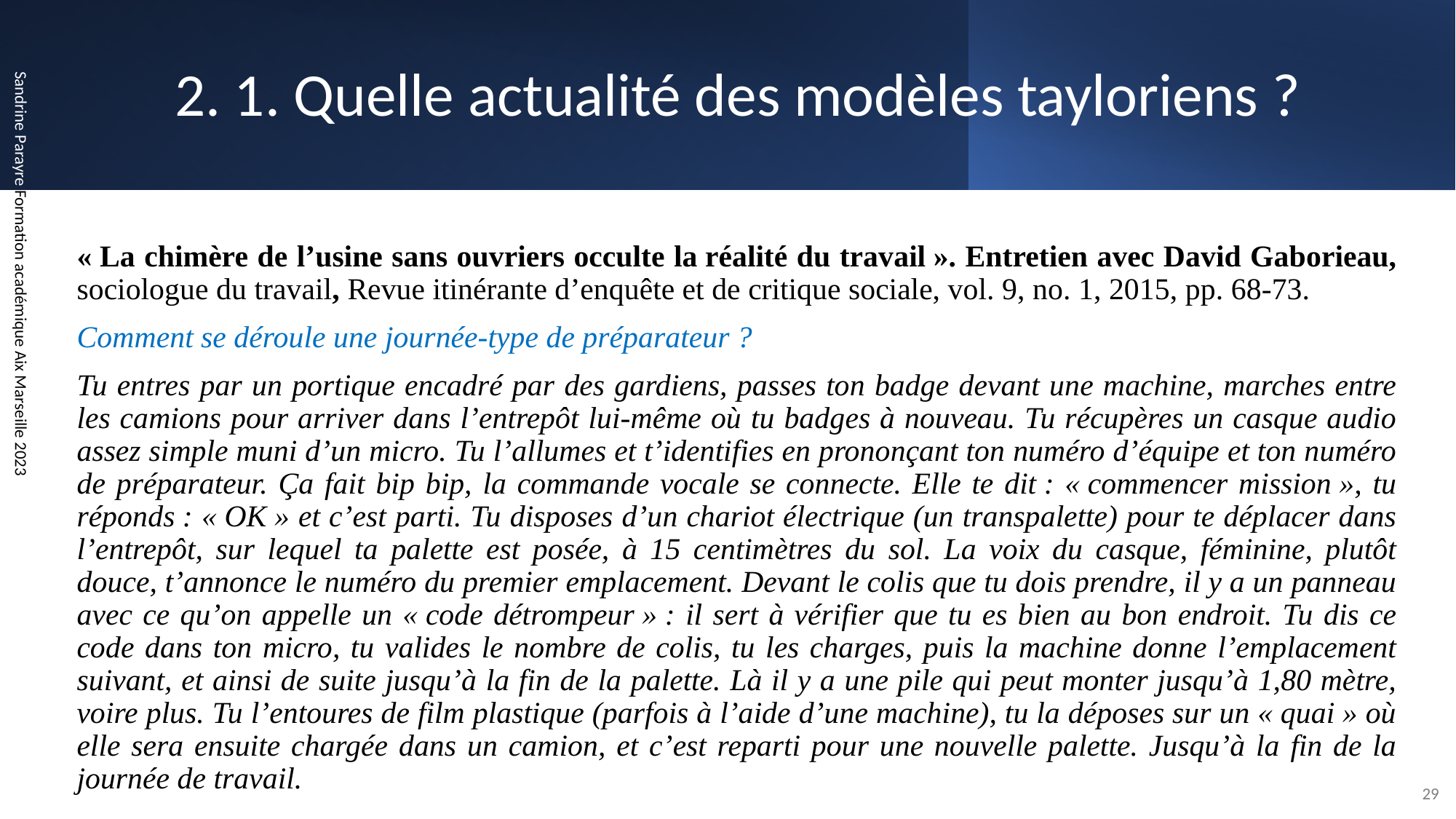

# 2. 1. Quelle actualité des modèles tayloriens ?
« La chimère de l’usine sans ouvriers occulte la réalité du travail ». Entretien avec David Gaborieau, sociologue du travail, Revue itinérante d’enquête et de critique sociale, vol. 9, no. 1, 2015, pp. 68-73.
Comment se déroule une journée-type de préparateur ?
Tu entres par un portique encadré par des gardiens, passes ton badge devant une machine, marches entre les camions pour arriver dans l’entrepôt lui-même où tu badges à nouveau. Tu récupères un casque audio assez simple muni d’un micro. Tu l’allumes et t’identifies en prononçant ton numéro d’équipe et ton numéro de préparateur. Ça fait bip bip, la commande vocale se connecte. Elle te dit : « commencer mission », tu réponds : « OK » et c’est parti. Tu disposes d’un chariot électrique (un transpalette) pour te déplacer dans l’entrepôt, sur lequel ta palette est posée, à 15 centimètres du sol. La voix du casque, féminine, plutôt douce, t’annonce le numéro du premier emplacement. Devant le colis que tu dois prendre, il y a un panneau avec ce qu’on appelle un « code détrompeur » : il sert à vérifier que tu es bien au bon endroit. Tu dis ce code dans ton micro, tu valides le nombre de colis, tu les charges, puis la machine donne l’emplacement suivant, et ainsi de suite jusqu’à la fin de la palette. Là il y a une pile qui peut monter jusqu’à 1,80 mètre, voire plus. Tu l’entoures de film plastique (parfois à l’aide d’une machine), tu la déposes sur un « quai » où elle sera ensuite chargée dans un camion, et c’est reparti pour une nouvelle palette. Jusqu’à la fin de la journée de travail.

Sandrine Parayre Formation académique Aix Marseille 2023
29